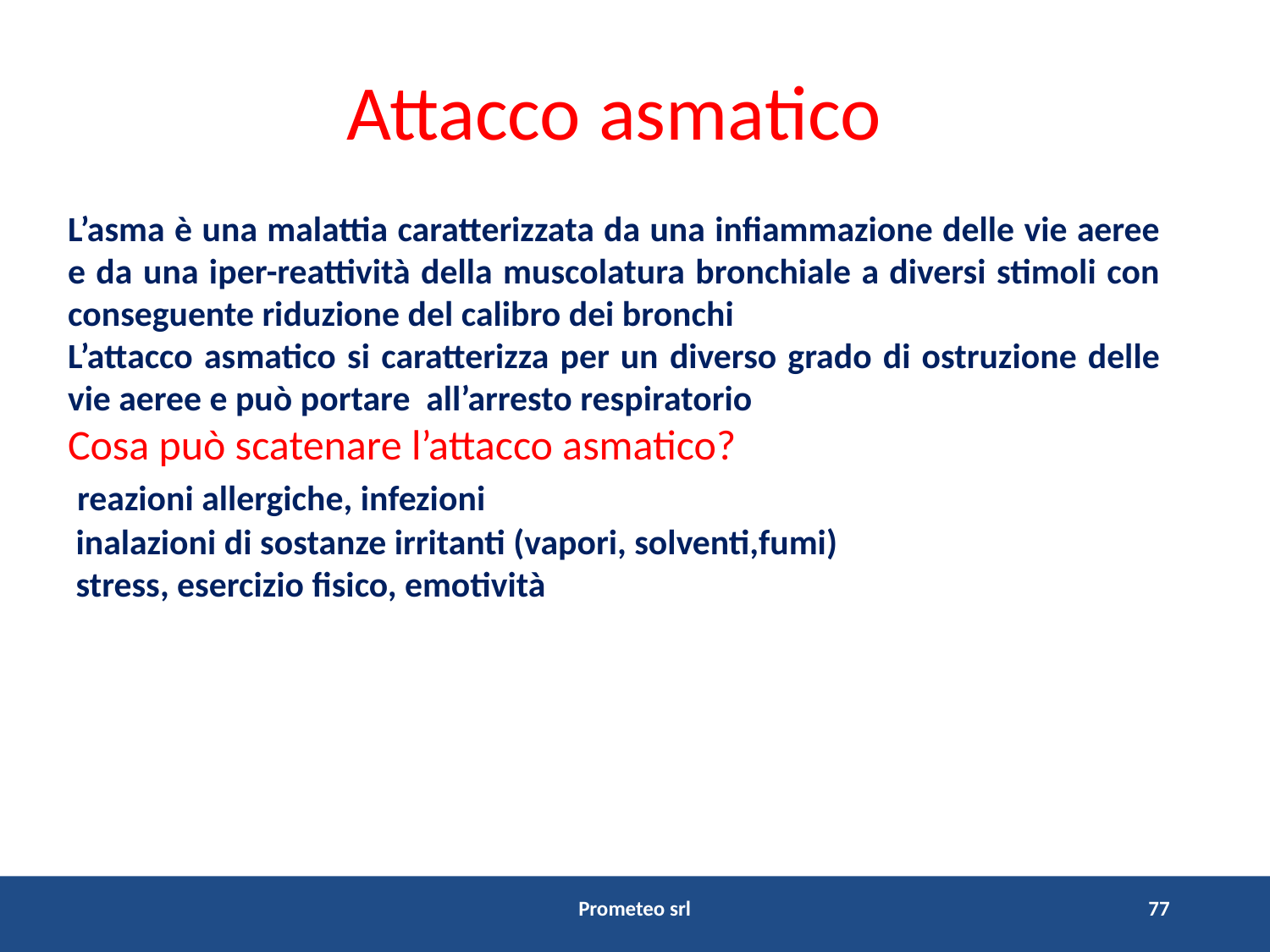

Attacco asmatico

L’asma è una malattia caratterizzata da una infiammazione delle vie aeree e da una iper-reattività della muscolatura bronchiale a diversi stimoli con conseguente riduzione del calibro dei bronchi
L’attacco asmatico si caratterizza per un diverso grado di ostruzione delle vie aeree e può portare  all’arresto respiratorio
Cosa può scatenare l’attacco asmatico?
 reazioni allergiche, infezioni
 inalazioni di sostanze irritanti (vapori, solventi,fumi)
 stress, esercizio fisico, emotività

Prometeo srl
77